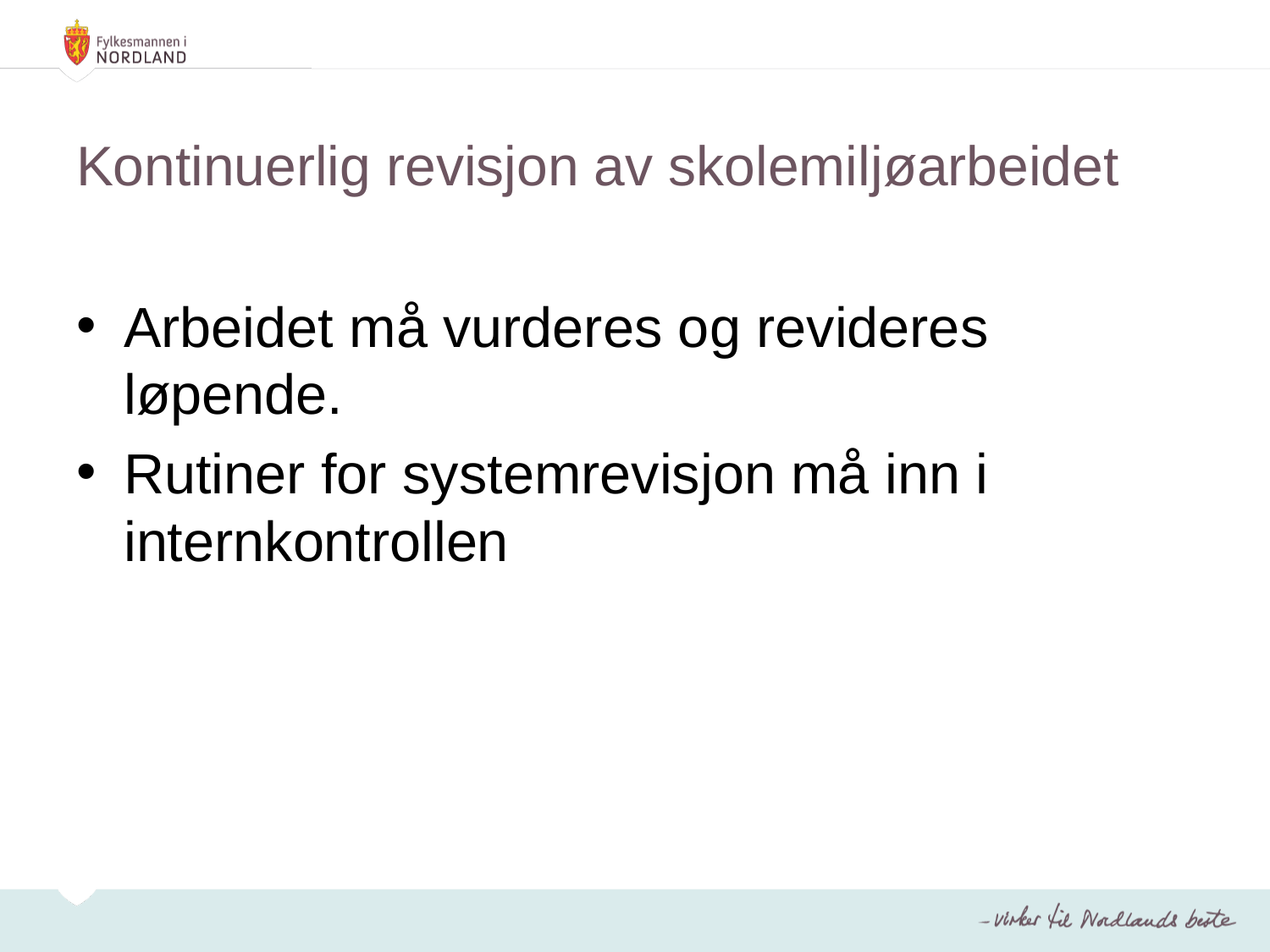

# Kontinuerlig revisjon av skolemiljøarbeidet
Arbeidet må vurderes og revideres løpende.
Rutiner for systemrevisjon må inn i internkontrollen